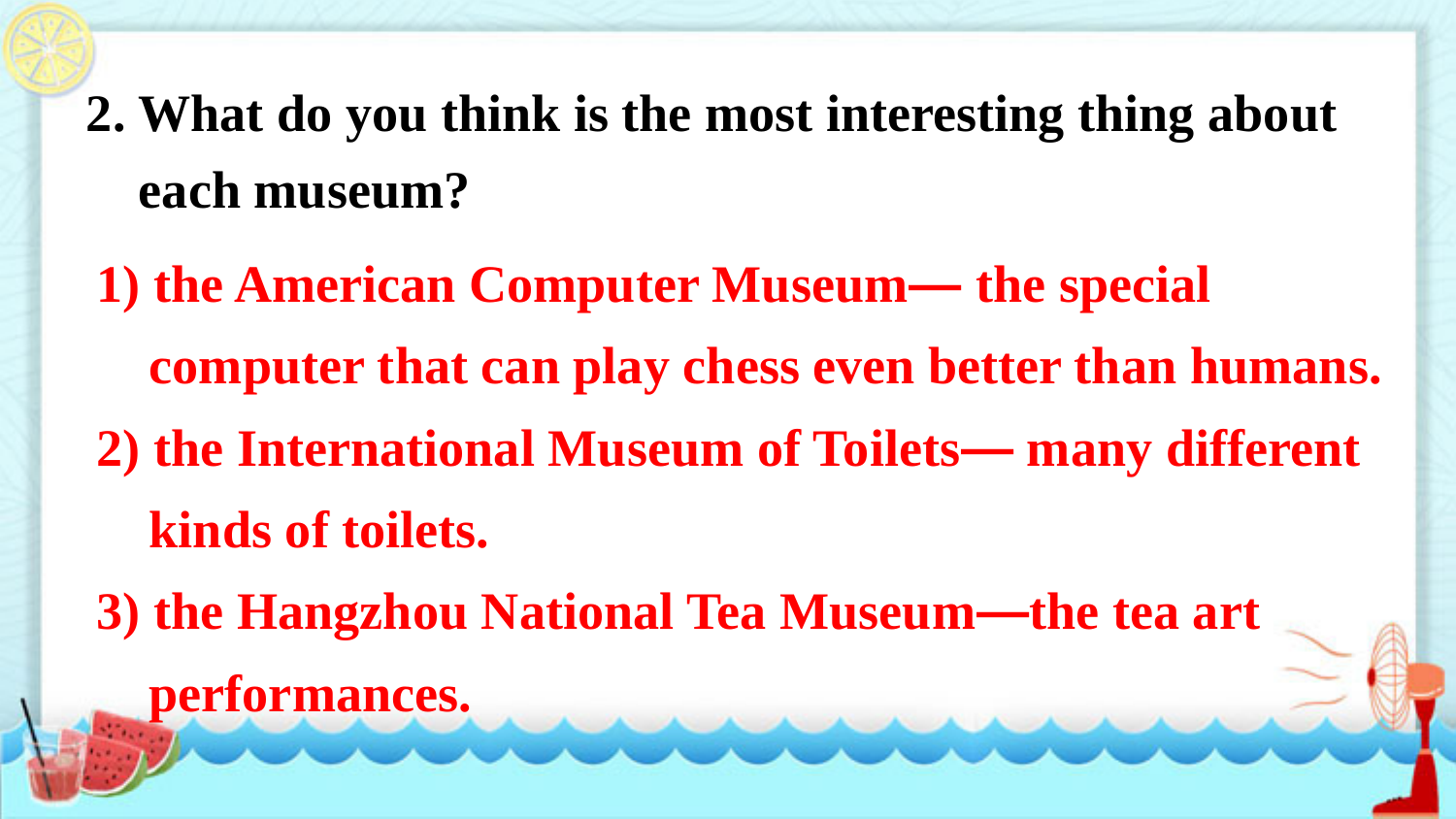

2. What do you think is the most interesting thing about
    each museum?
1) the American Computer Museum— the special
    computer that can play chess even better than humans.
2) the International Museum of Toilets— many different
    kinds of toilets.
3) the Hangzhou National Tea Museum—the tea art
    performances.